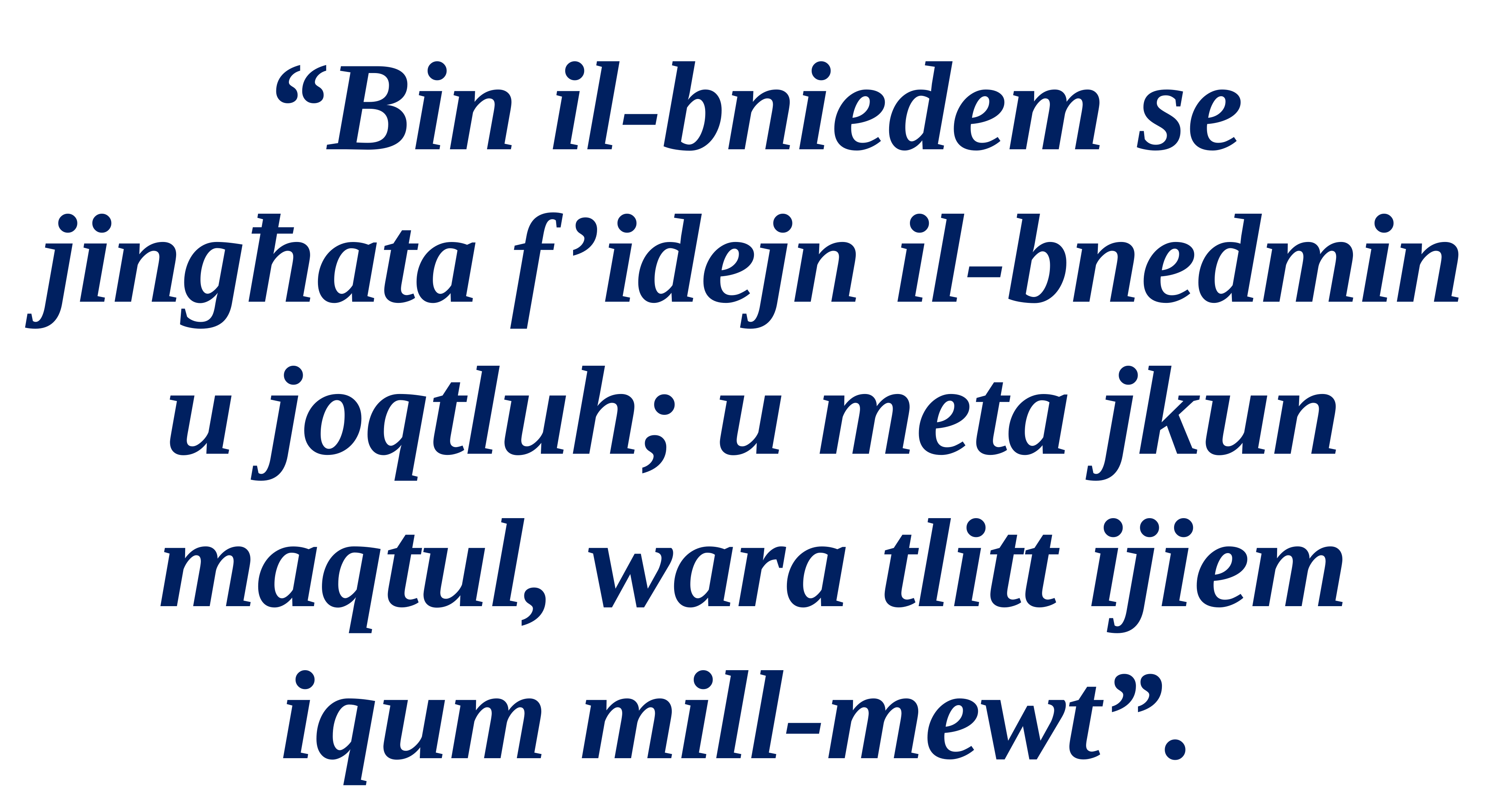

“Bin il-bniedem se jingħata f’idejn il-bnedmin u joqtluh; u meta jkun maqtul, wara tlitt ijiem iqum mill-mewt”.